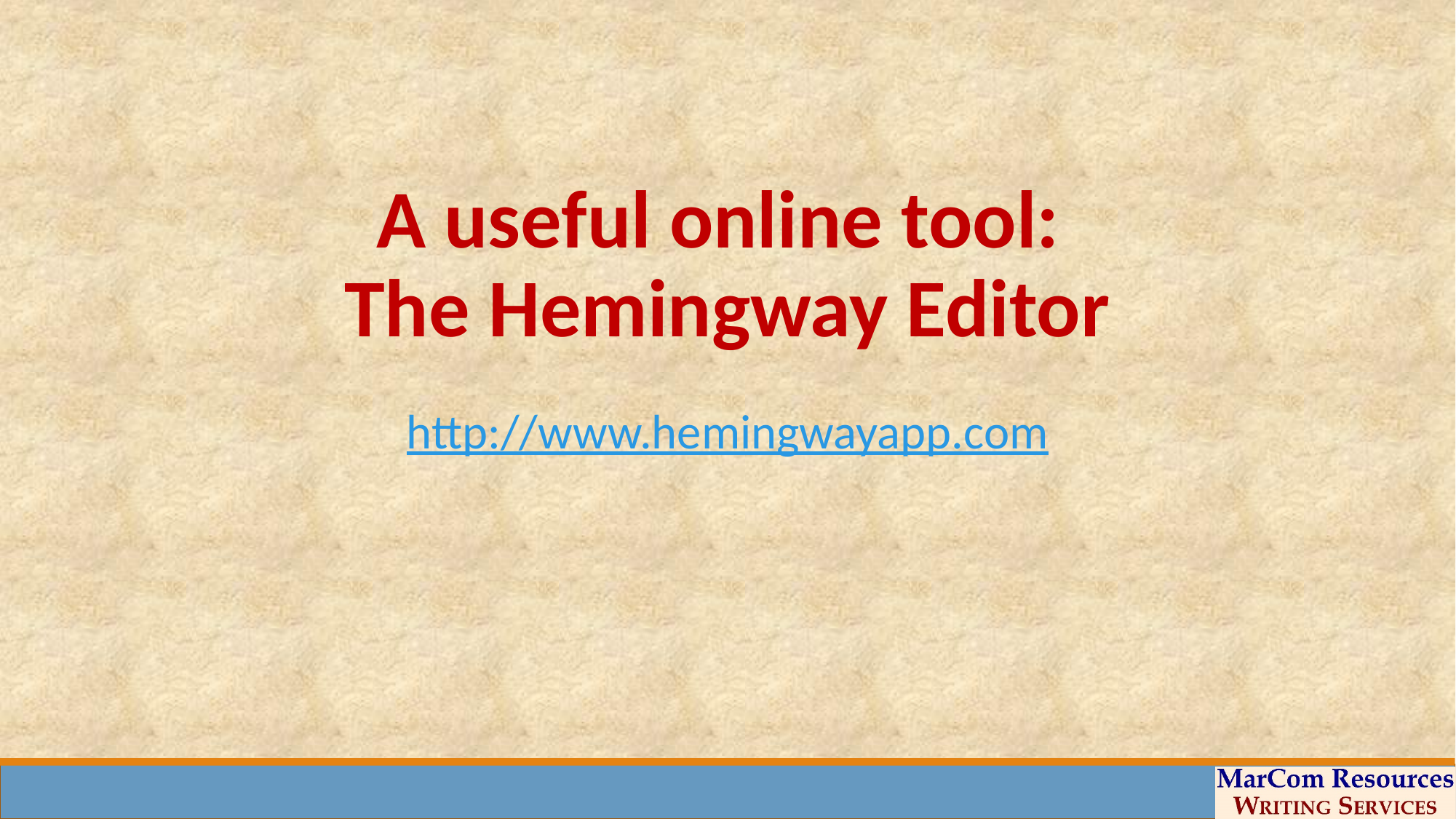

# A useful online tool: The Hemingway Editor http://www.hemingwayapp.com